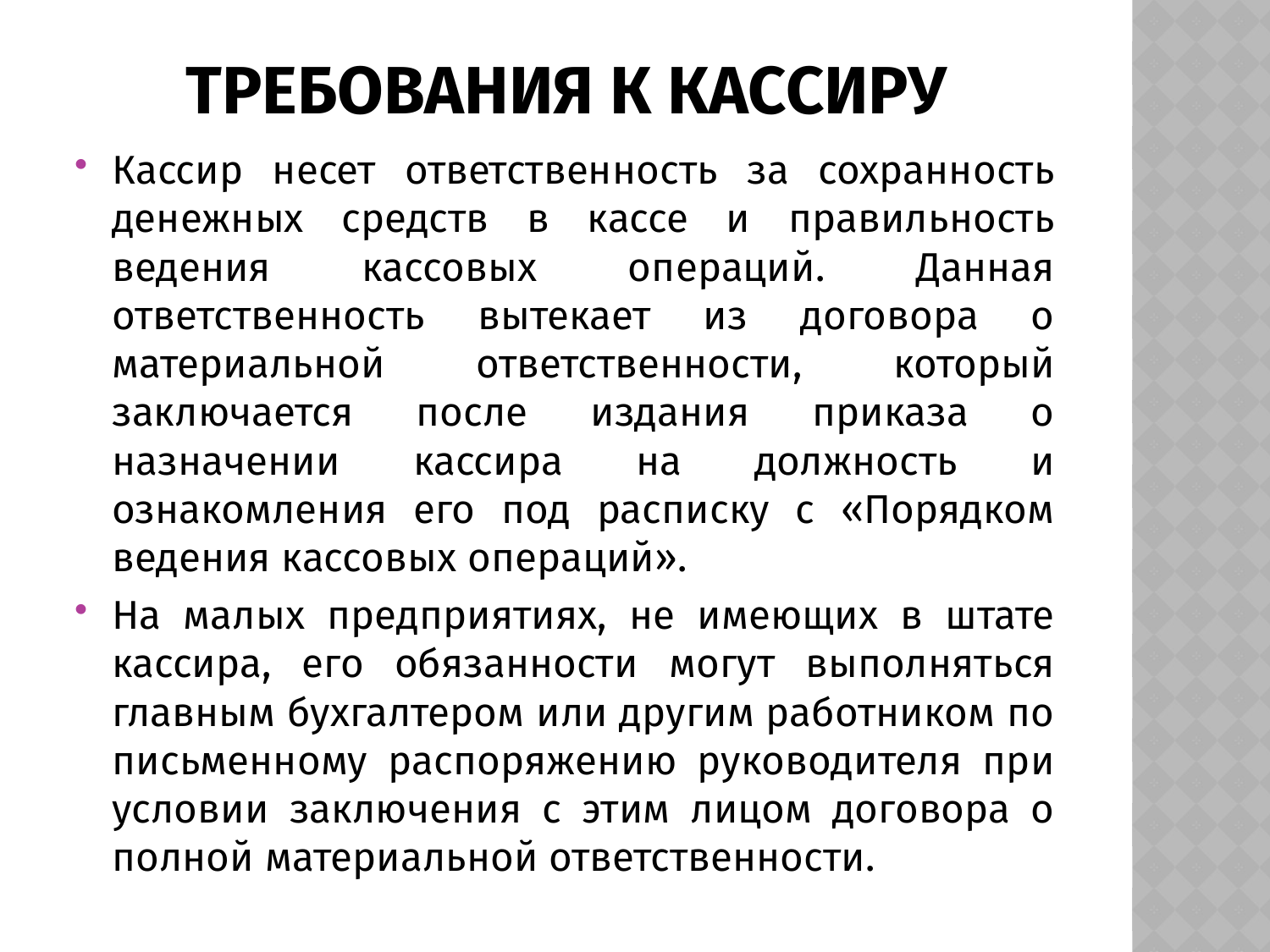

# Требования к кассиру
Кассир несет ответственность за сохранность денежных средств в кассе и правильность ведения кассовых операций. Данная ответственность вытекает из договора о материальной ответственности, который заключается после издания приказа о назначении кассира на должность и ознакомления его под расписку с «Порядком ведения кассовых операций».
На малых предприятиях, не имеющих в штате кассира, его обязанности могут выполняться главным бухгалтером или другим работником по письменному распоряжению руководителя при условии заключения с этим лицом договора о полной материальной ответственности.